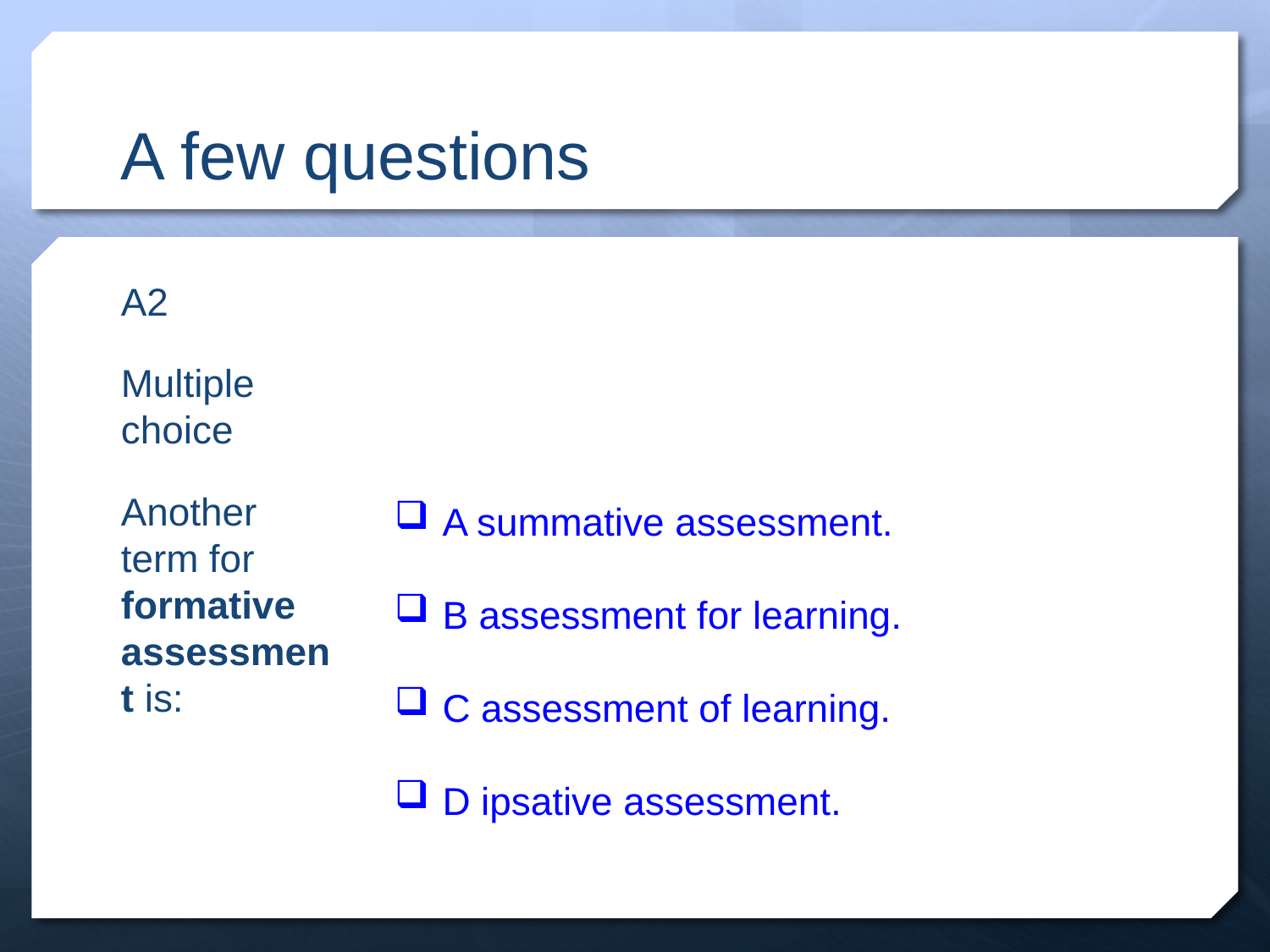

# A few questions

A2
Multiple choice
Another term for formative assessment is:
A summative assessment.
B assessment for learning.
C assessment of learning.
D ipsative assessment.